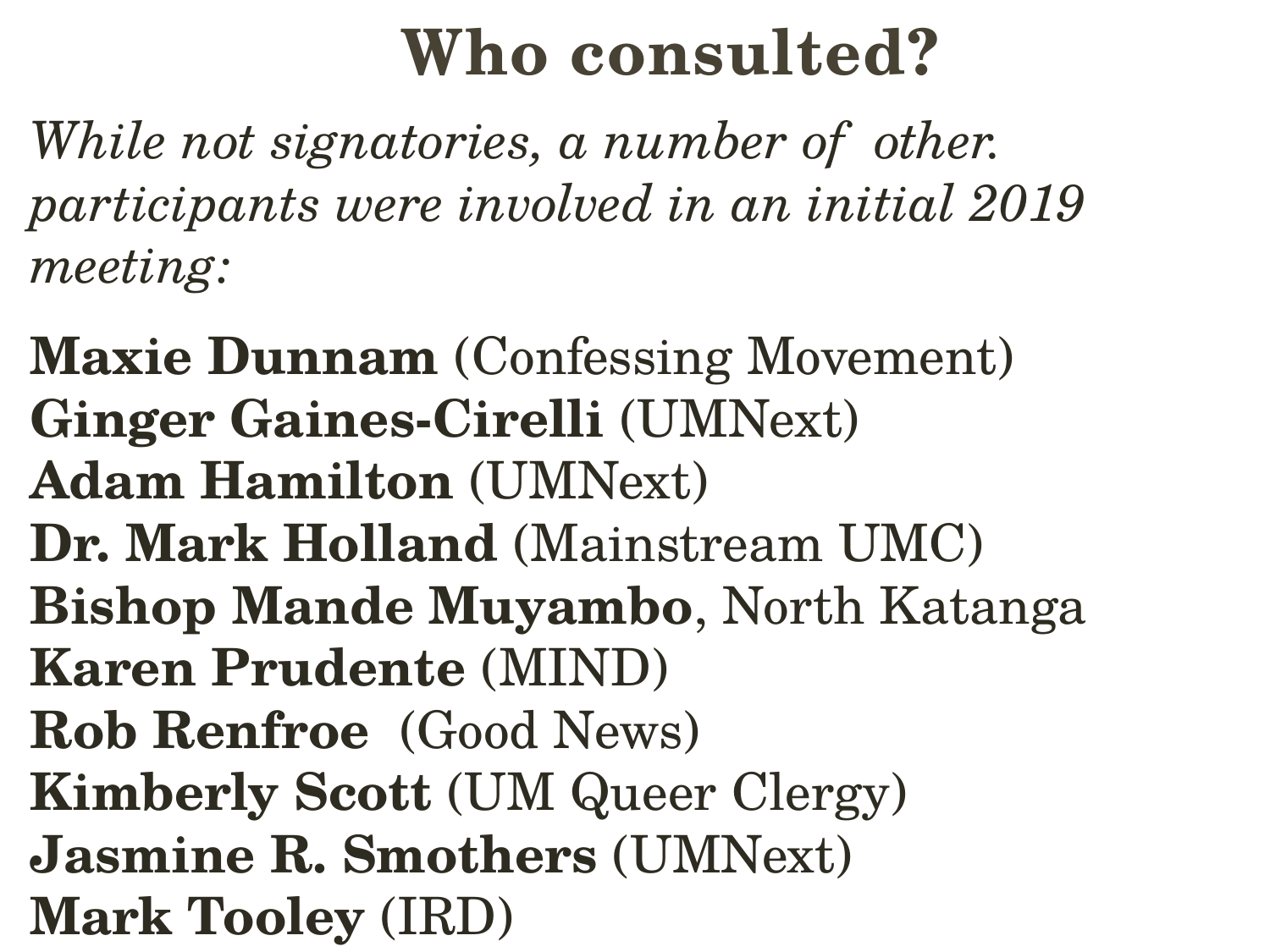

# Who consulted?
While not signatories, a number of  other. participants were involved in an initial 2019 meeting:
Maxie Dunnam (Confessing Movement)
Ginger Gaines-Cirelli (UMNext)
Adam Hamilton (UMNext)
Dr. Mark Holland (Mainstream UMC)
Bishop Mande Muyambo, North Katanga Karen Prudente (MIND)
Rob Renfroe  (Good News)
Kimberly Scott (UM Queer Clergy)
Jasmine R. Smothers (UMNext)
Mark Tooley (IRD)